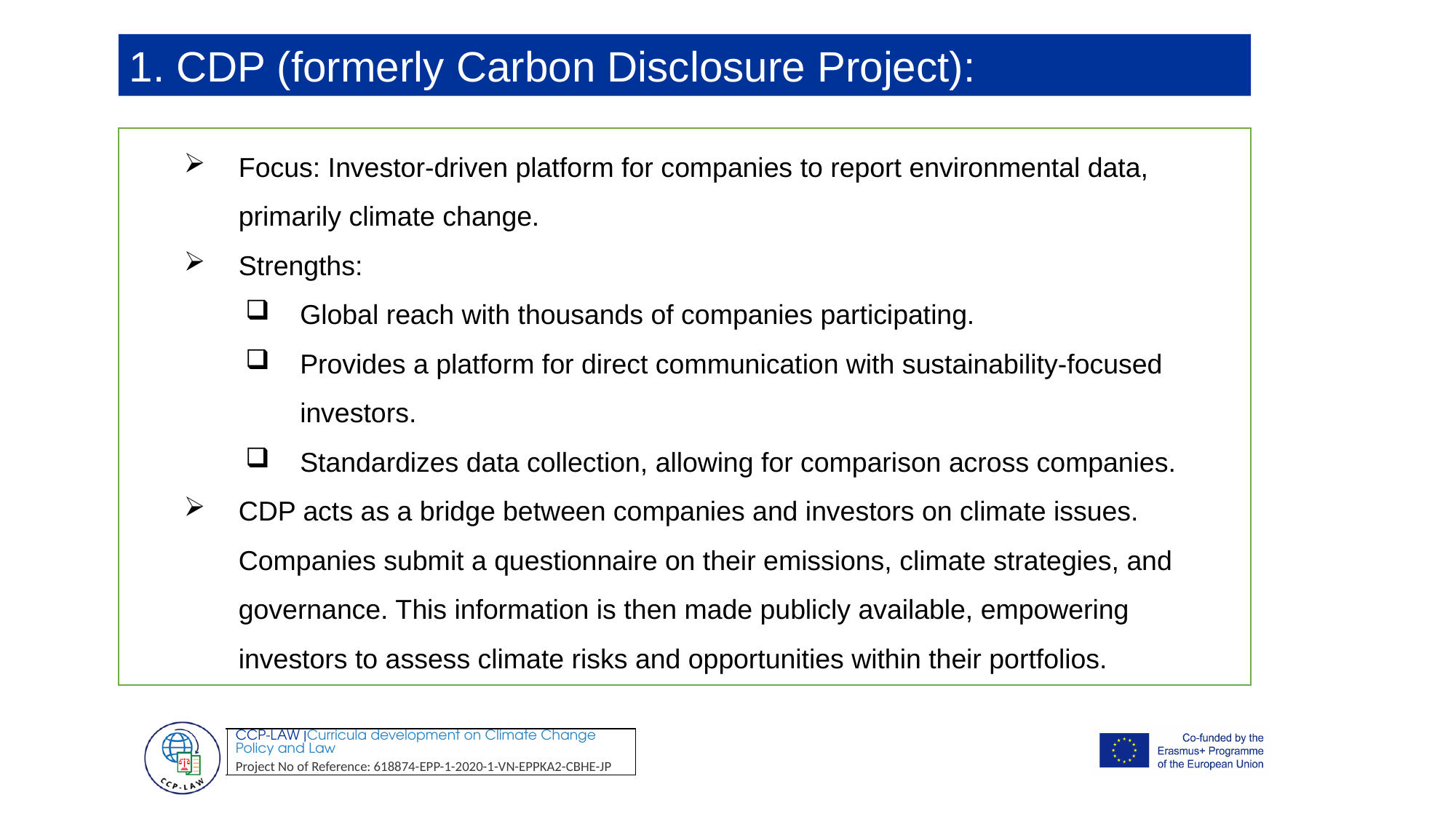

1. CDP (formerly Carbon Disclosure Project):
Focus: Investor-driven platform for companies to report environmental data, primarily climate change.
Strengths:
Global reach with thousands of companies participating.
Provides a platform for direct communication with sustainability-focused investors.
Standardizes data collection, allowing for comparison across companies.
CDP acts as a bridge between companies and investors on climate issues. Companies submit a questionnaire on their emissions, climate strategies, and governance. This information is then made publicly available, empowering investors to assess climate risks and opportunities within their portfolios.